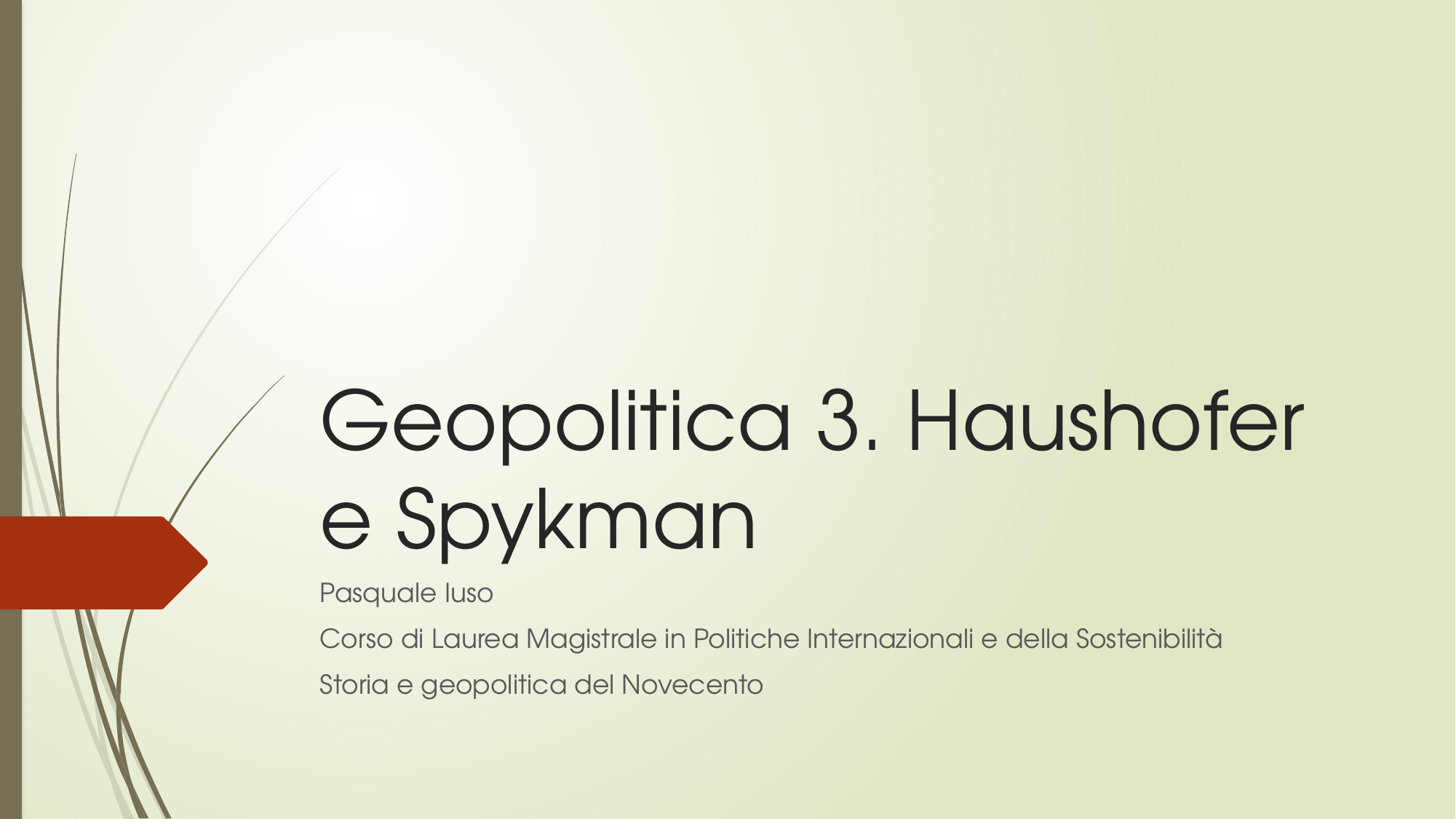

# Geopolitica 3. Haushofer e Spykman
Pasquale Iuso
Corso di Laurea Magistrale in Politiche Internazionali e della Sostenibilità
Storia e geopolitica del Novecento